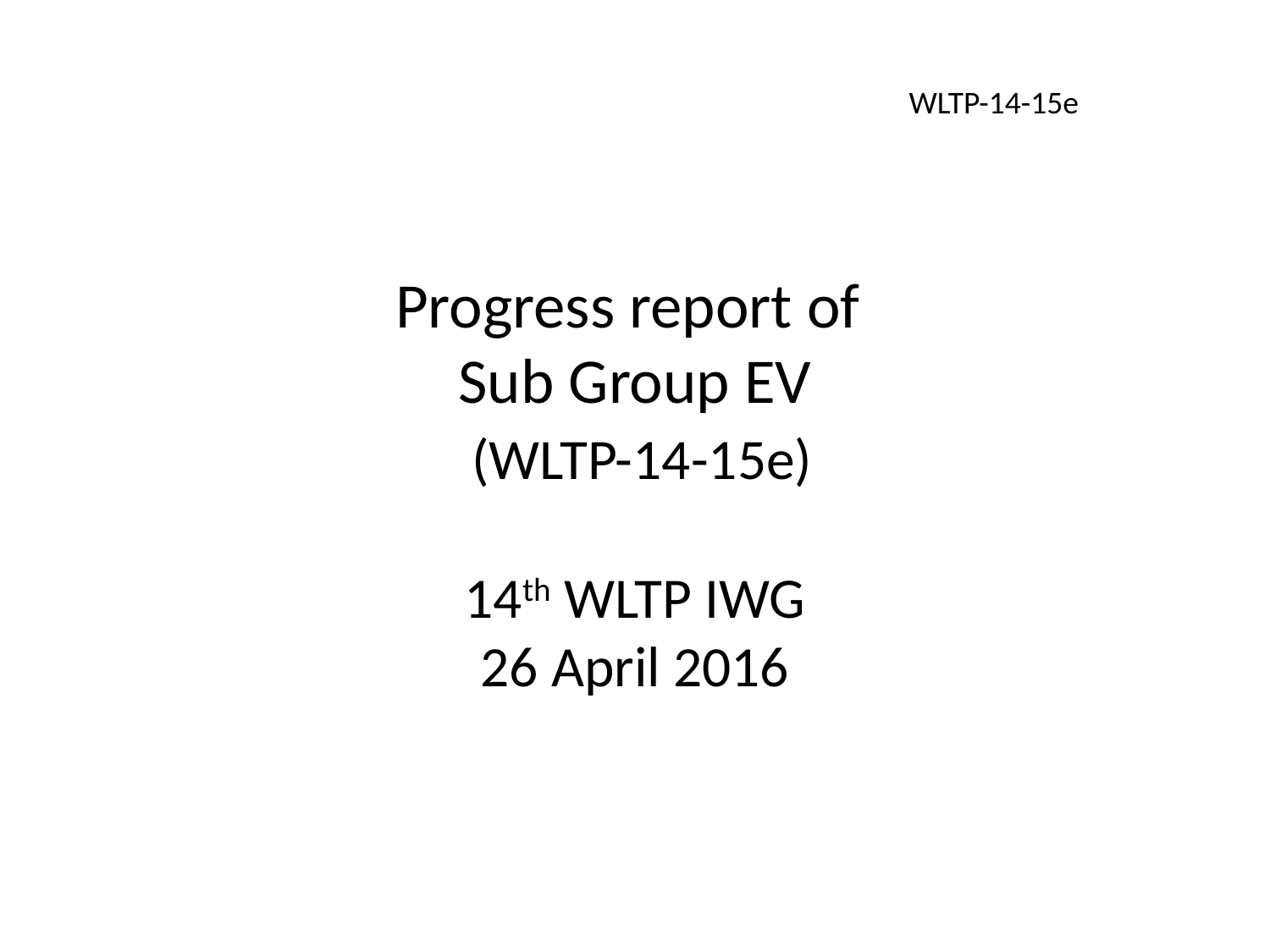

WLTP-14-15e
# Progress report of Sub Group EV (WLTP-14-15e) 14th WLTP IWG 26 April 2016